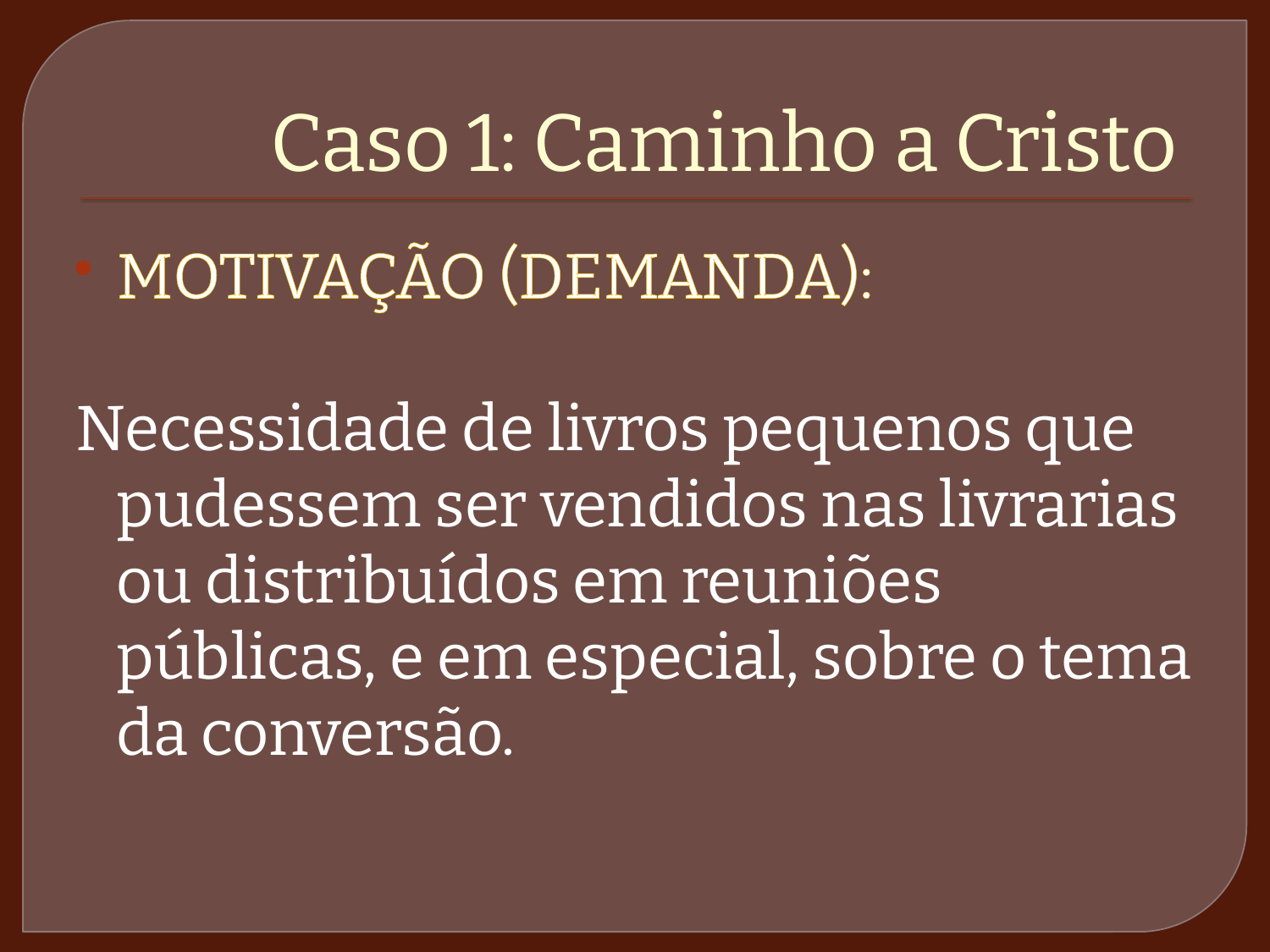

# Caso 1: Caminho a Cristo
MOTIVAÇÃO (DEMANDA):

Necessidade de livros pequenos que pudessem ser vendidos nas livrarias ou distribuídos em reuniões públicas, e em especial, sobre o tema da conversão.